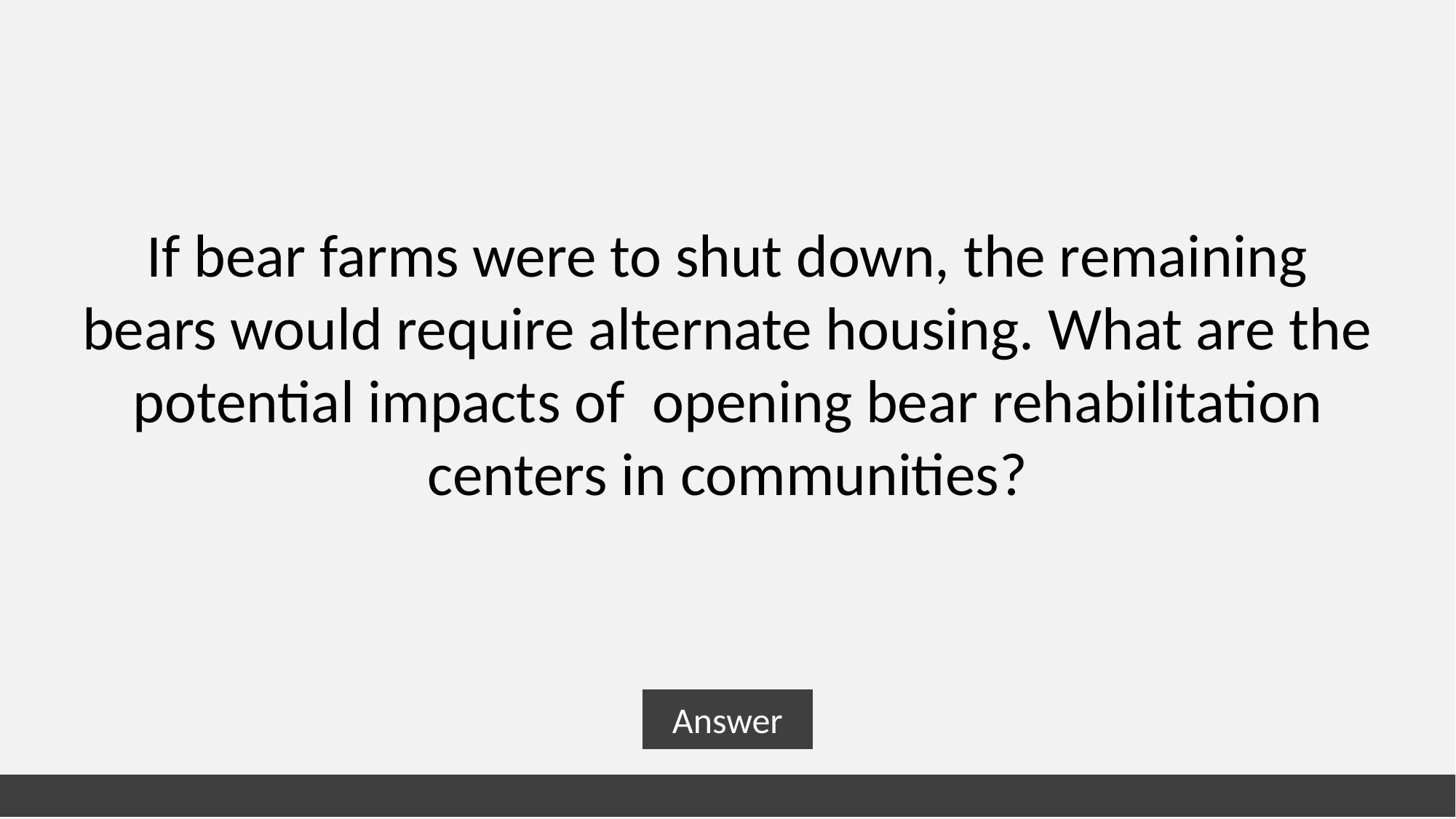

If bear farms were to shut down, the remaining bears would require alternate housing. What are the potential impacts of  opening bear rehabilitation centers in communities?